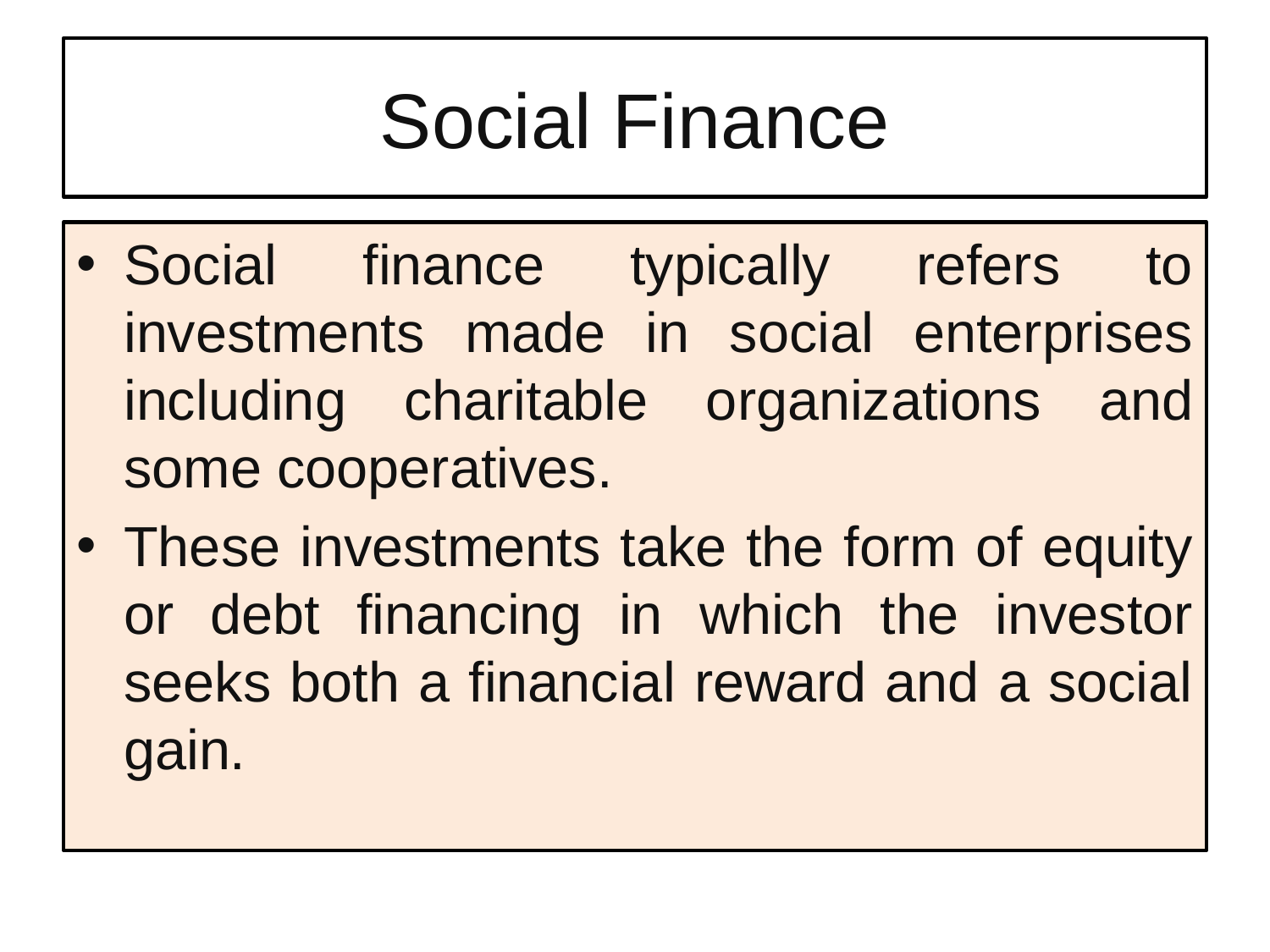

# Social Finance
Social finance typically refers to investments made in social enterprises including charitable organizations and some cooperatives.
These investments take the form of equity or debt financing in which the investor seeks both a financial reward and a social gain.